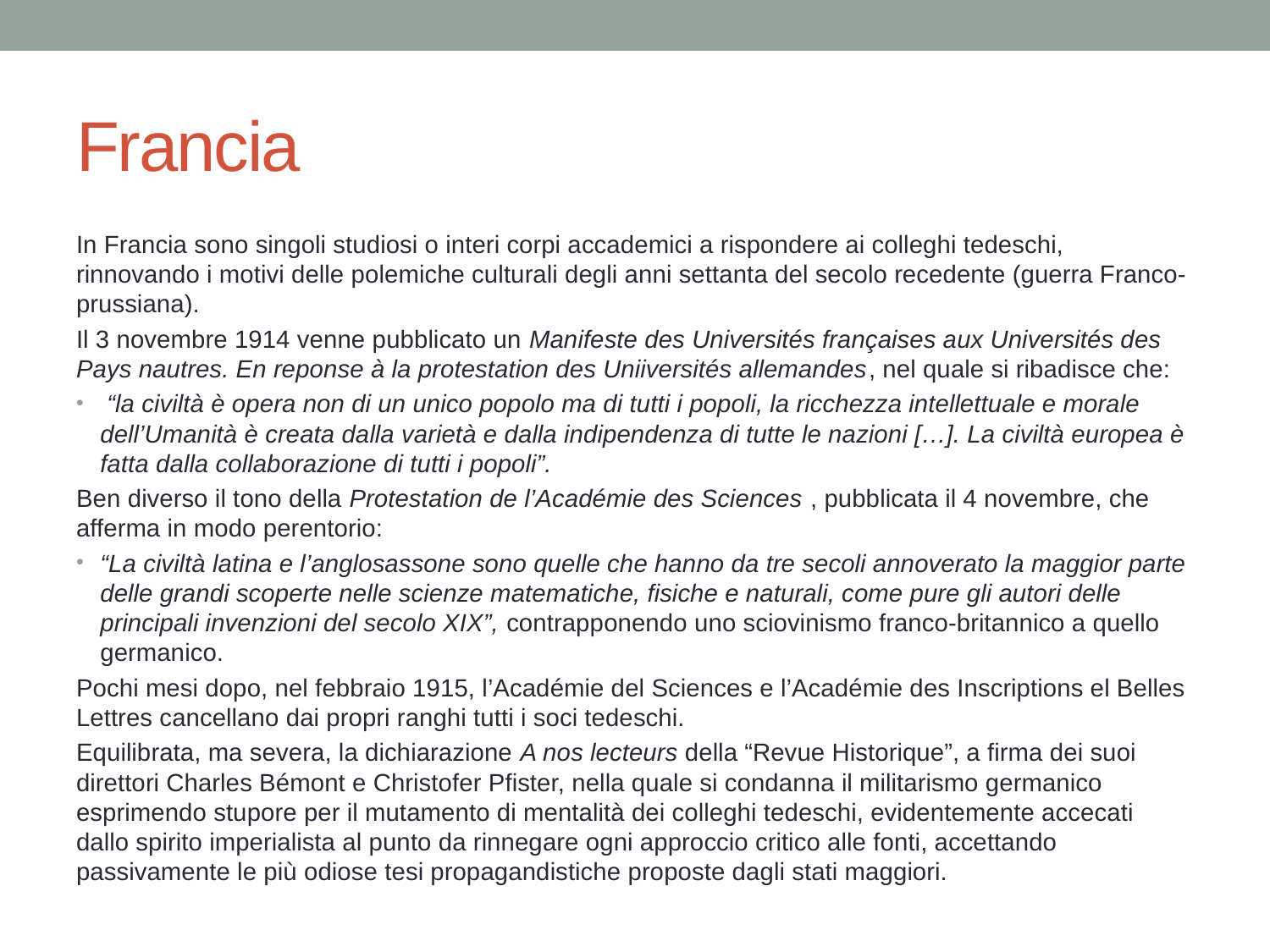

# Francia
In Francia sono singoli studiosi o interi corpi accademici a rispondere ai colleghi tedeschi, rinnovando i motivi delle polemiche culturali degli anni settanta del secolo recedente (guerra Franco-prussiana).
Il 3 novembre 1914 venne pubblicato un Manifeste des Universités françaises aux Universités des Pays nautres. En reponse à la protestation des Uniiversités allemandes, nel quale si ribadisce che:
 “la civiltà è opera non di un unico popolo ma di tutti i popoli, la ricchezza intellettuale e morale dell’Umanità è creata dalla varietà e dalla indipendenza di tutte le nazioni […]. La civiltà europea è fatta dalla collaborazione di tutti i popoli”.
Ben diverso il tono della Protestation de l’Académie des Sciences , pubblicata il 4 novembre, che afferma in modo perentorio:
“La civiltà latina e l’anglosassone sono quelle che hanno da tre secoli annoverato la maggior parte delle grandi scoperte nelle scienze matematiche, fisiche e naturali, come pure gli autori delle principali invenzioni del secolo XIX”, contrapponendo uno sciovinismo franco-britannico a quello germanico.
Pochi mesi dopo, nel febbraio 1915, l’Académie del Sciences e l’Académie des Inscriptions el Belles Lettres cancellano dai propri ranghi tutti i soci tedeschi.
Equilibrata, ma severa, la dichiarazione A nos lecteurs della “Revue Historique”, a firma dei suoi direttori Charles Bémont e Christofer Pfister, nella quale si condanna il militarismo germanico esprimendo stupore per il mutamento di mentalità dei colleghi tedeschi, evidentemente accecati dallo spirito imperialista al punto da rinnegare ogni approccio critico alle fonti, accettando passivamente le più odiose tesi propagandistiche proposte dagli stati maggiori.